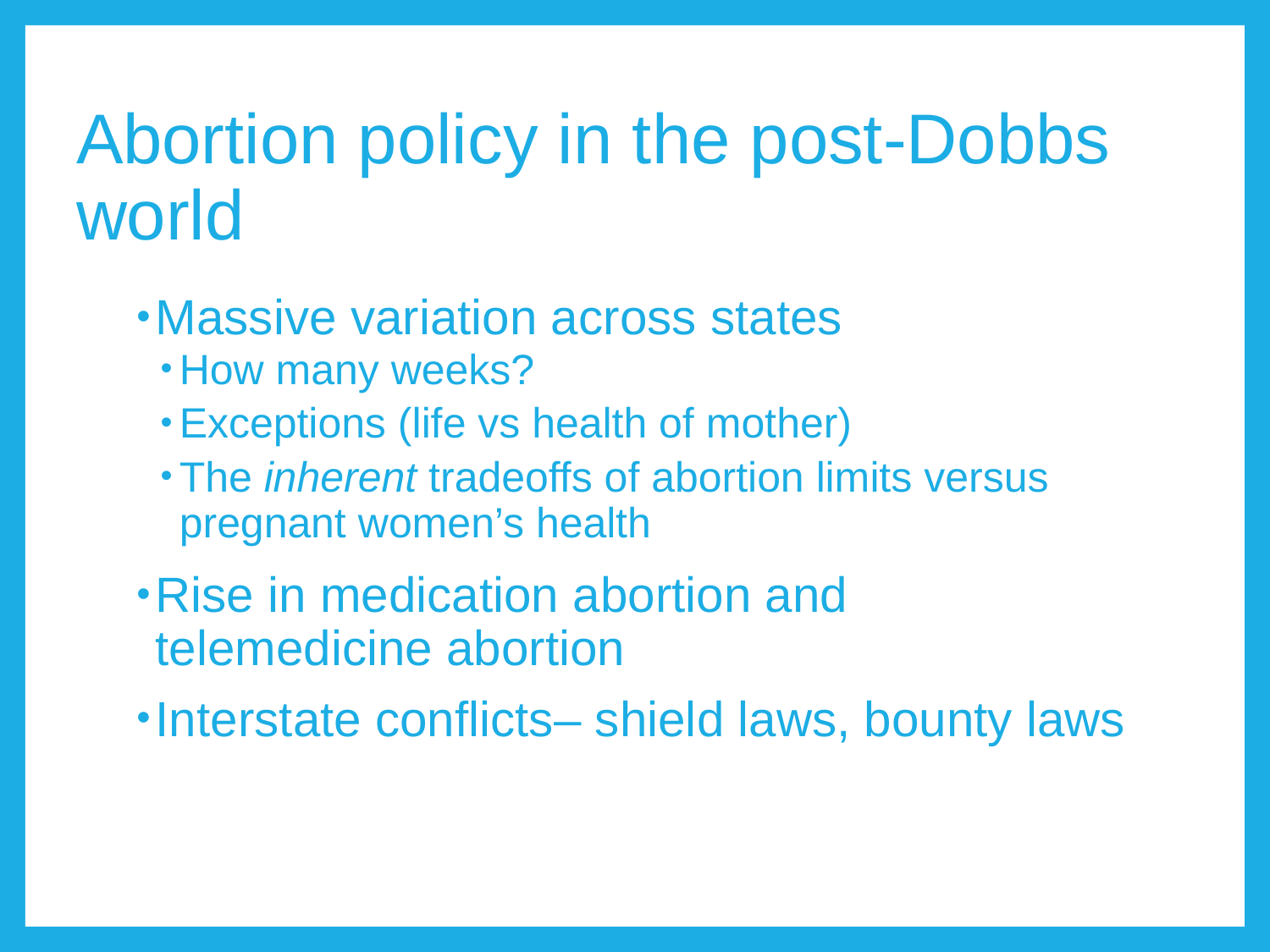

# Abortion policy in the post-Dobbs world
Massive variation across states
How many weeks?
Exceptions (life vs health of mother)
The inherent tradeoffs of abortion limits versus pregnant women’s health
Rise in medication abortion and telemedicine abortion
Interstate conflicts– shield laws, bounty laws